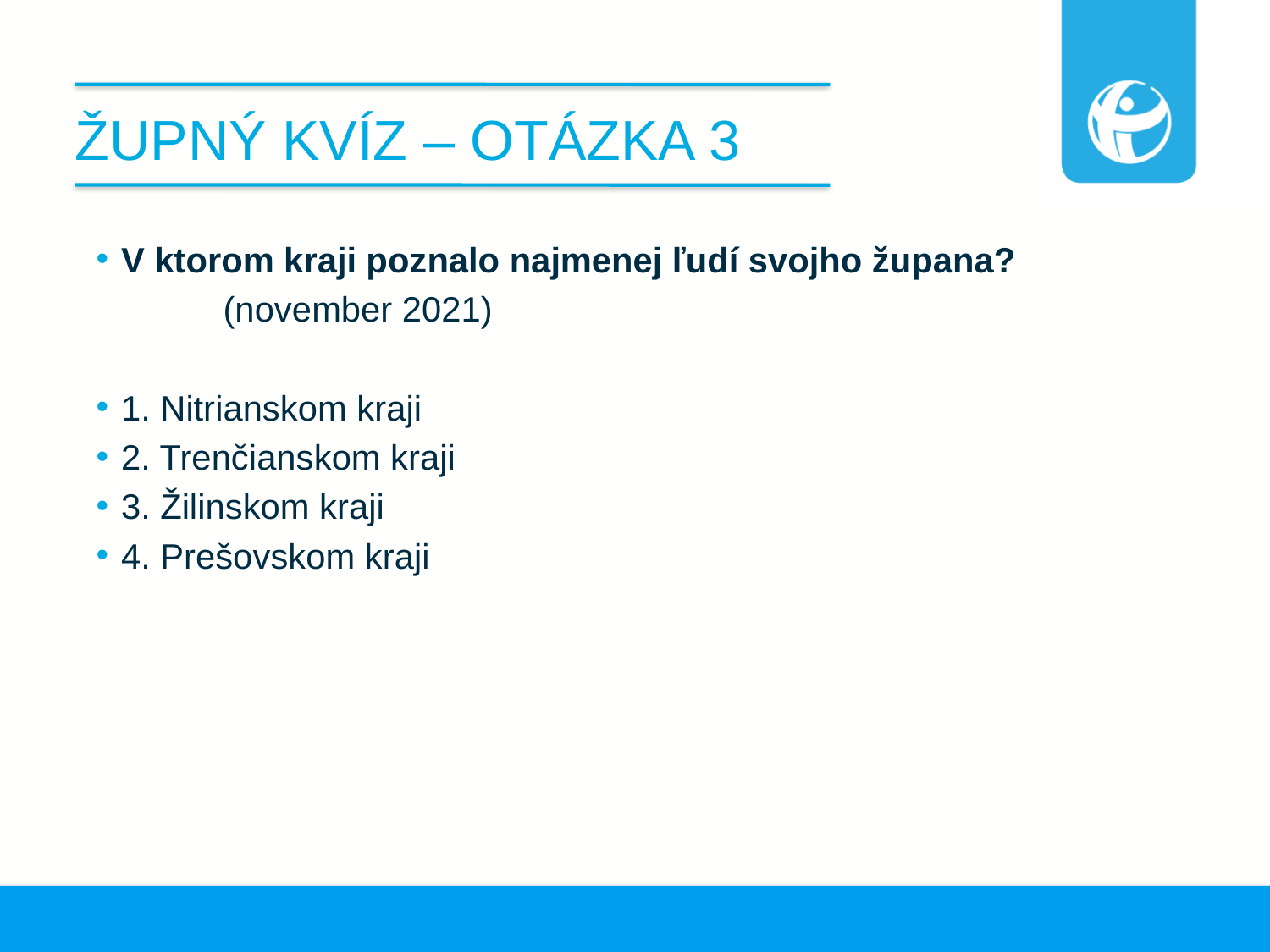

# Župný kvíz – otázka 3

V ktorom kraji poznalo najmenej ľudí svojho župana?
	(november 2021)

1. Nitrianskom kraji
2. Trenčianskom kraji
3. Žilinskom kraji
4. Prešovskom kraji